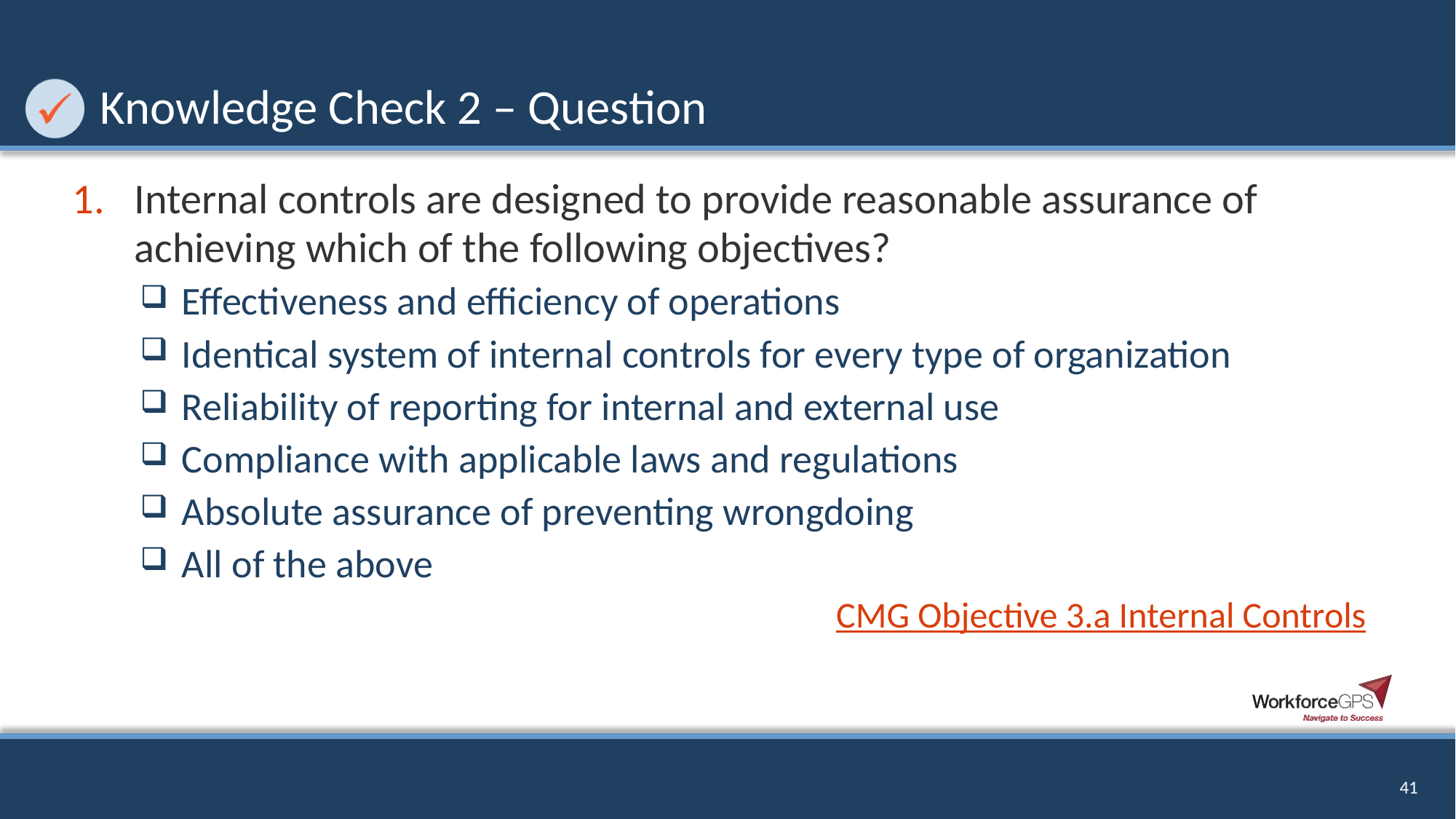

# Knowledge Check 2 – Question
Internal controls are designed to provide reasonable assurance of achieving which of the following objectives?
Effectiveness and efficiency of operations
Identical system of internal controls for every type of organization
Reliability of reporting for internal and external use
Compliance with applicable laws and regulations
Absolute assurance of preventing wrongdoing
All of the above
CMG Objective 3.a Internal Controls
41